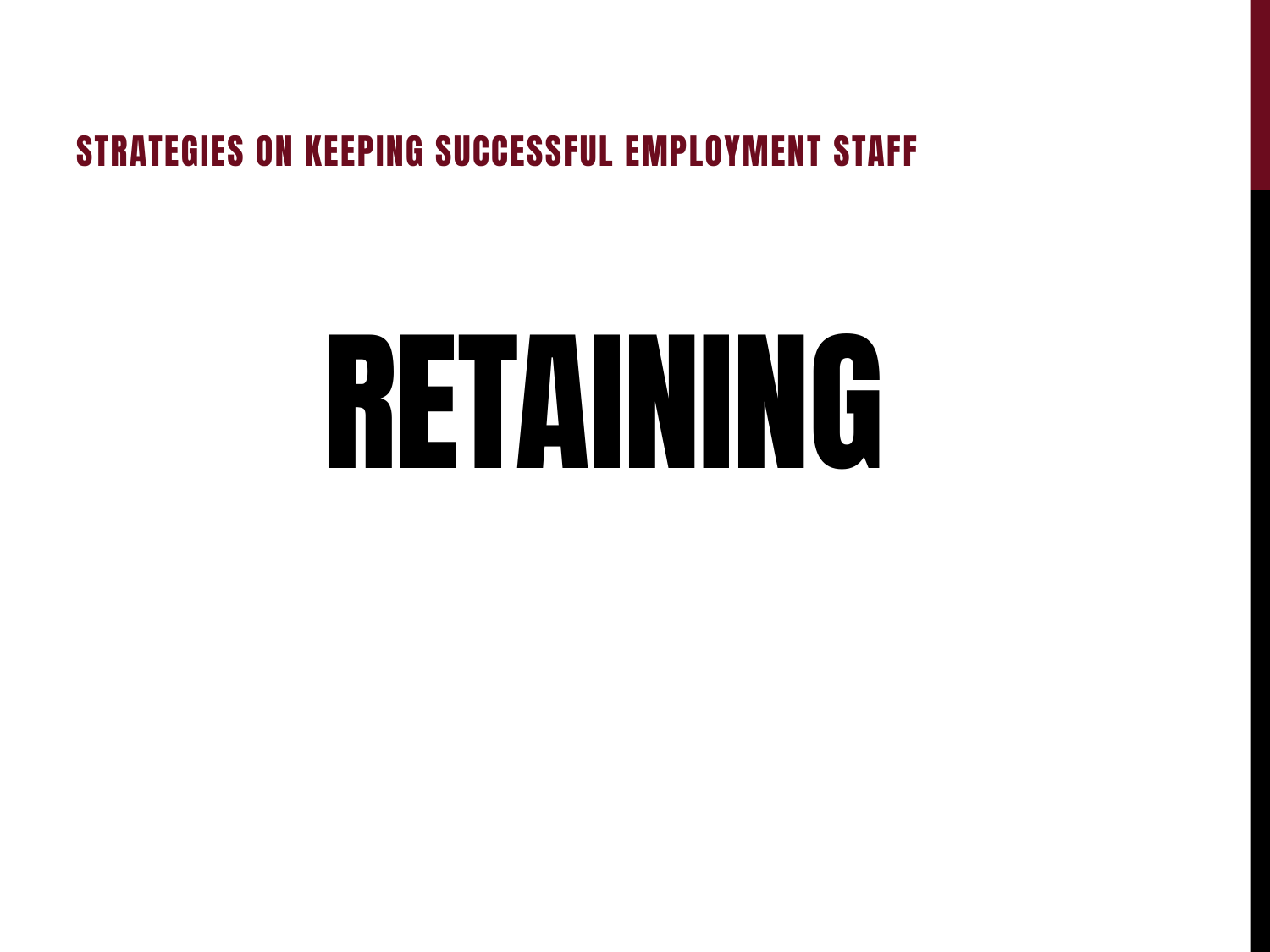

Strategies on keeping successful employment staff
# retaining